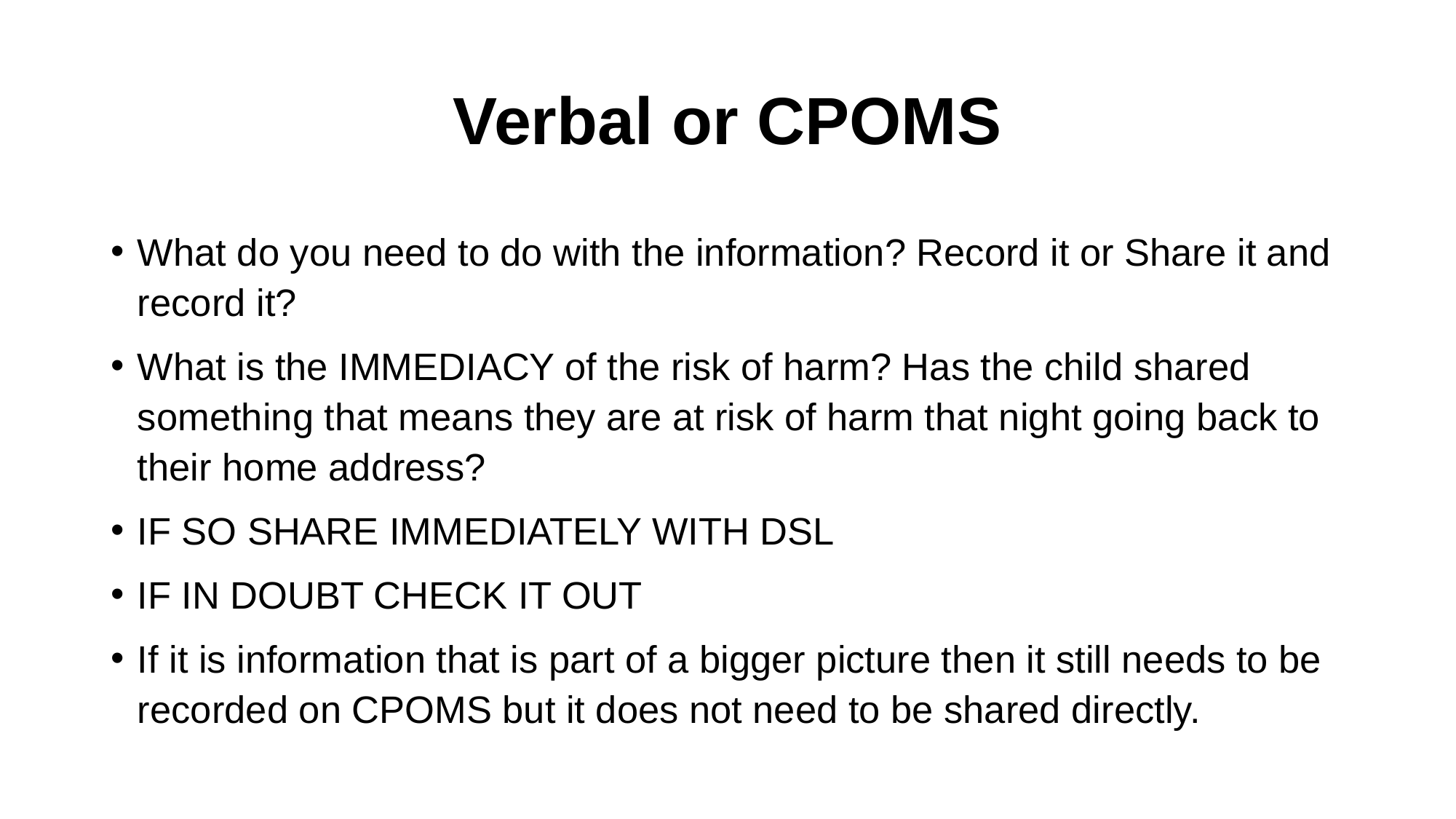

# Verbal or CPOMS
What do you need to do with the information? Record it or Share it and record it?
What is the IMMEDIACY of the risk of harm? Has the child shared something that means they are at risk of harm that night going back to their home address?
IF SO SHARE IMMEDIATELY WITH DSL
IF IN DOUBT CHECK IT OUT
If it is information that is part of a bigger picture then it still needs to be recorded on CPOMS but it does not need to be shared directly.